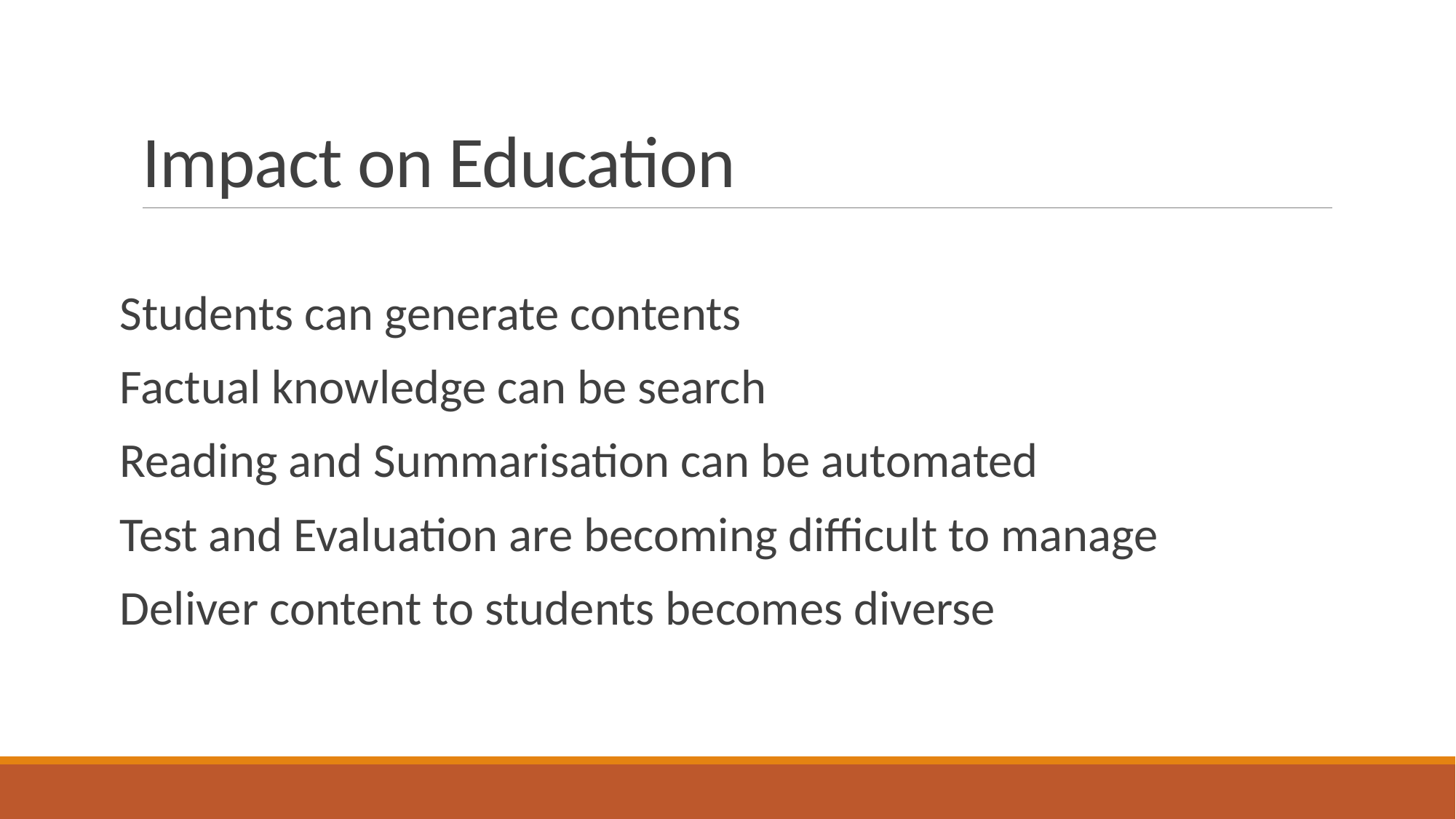

# Impact on Education
Students can generate contents
Factual knowledge can be search
Reading and Summarisation can be automated
Test and Evaluation are becoming difficult to manage
Deliver content to students becomes diverse